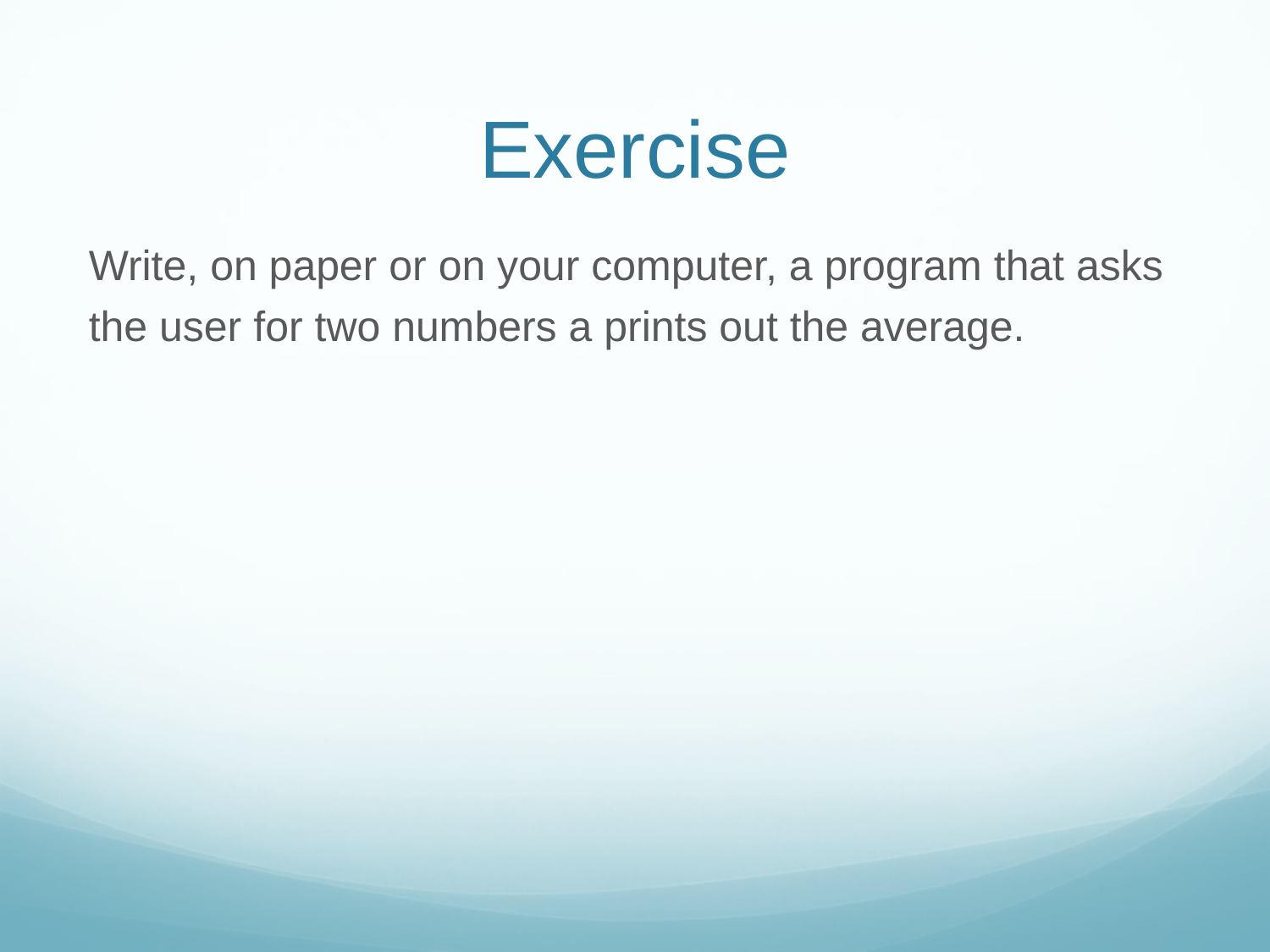

Exercise
Write, on paper or on your computer, a program that asks the user for two numbers a prints out the average.